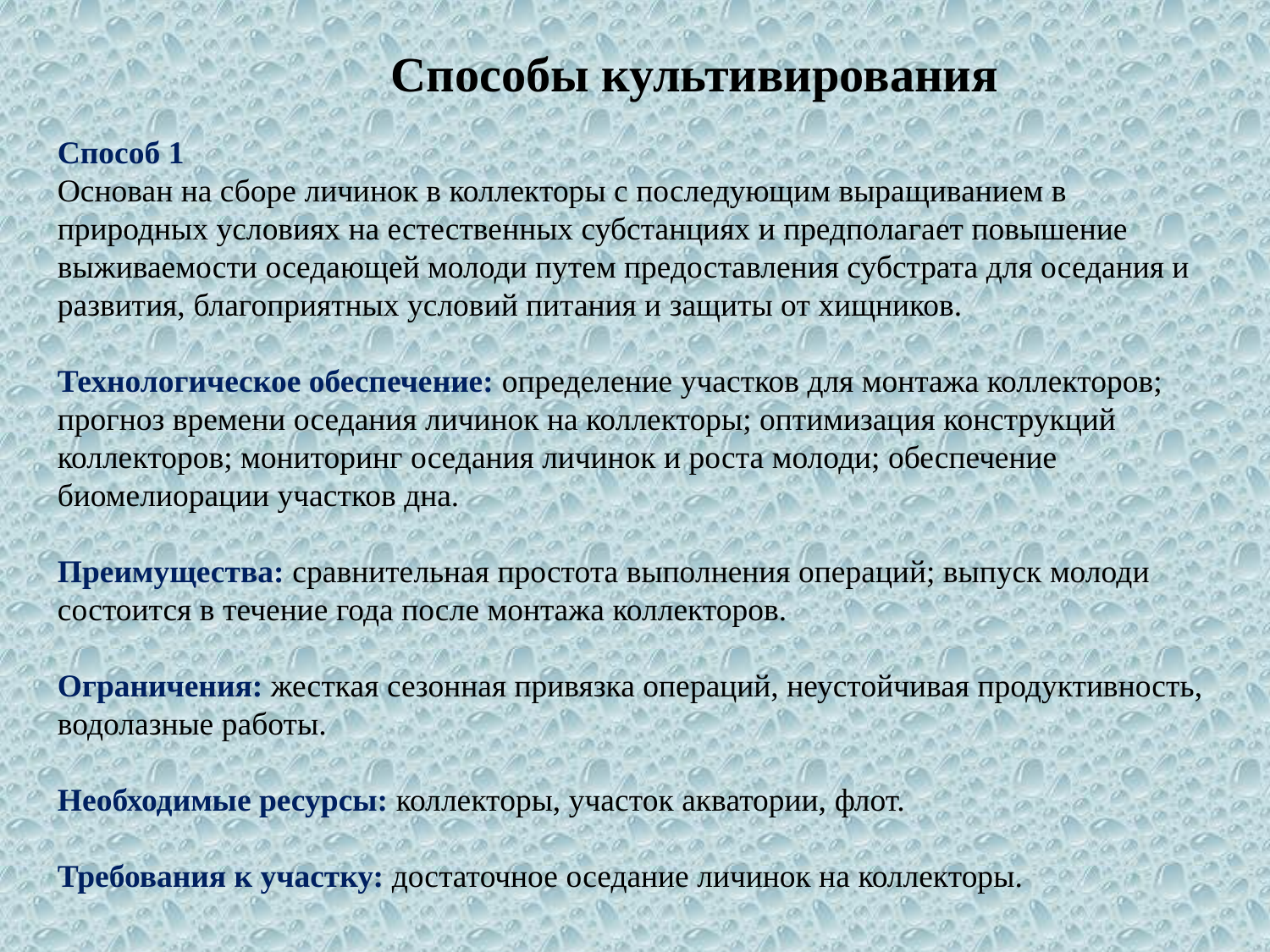

Способы культивирования
Способ 1
Основан на сборе личинок в коллекторы с последующим выращиванием в природных условиях на естественных субстанциях и предполагает повышение выживаемости оседающей молоди путем предоставления субстрата для оседания и развития, благоприятных условий питания и защиты от хищников.

Технологическое обеспечение: определение участков для монтажа коллекторов; прогноз времени оседания личинок на коллекторы; оптимизация конструкций коллекторов; мониторинг оседания личинок и роста молоди; обеспечение биомелиорации участков дна.

Преимущества: сравнительная простота выполнения операций; выпуск молоди состоится в течение года после монтажа коллекторов.

Ограничения: жесткая сезонная привязка операций, неустойчивая продуктивность, водолазные работы.

Необходимые ресурсы: коллекторы, участок акватории, флот.

Требования к участку: достаточное оседание личинок на коллекторы.